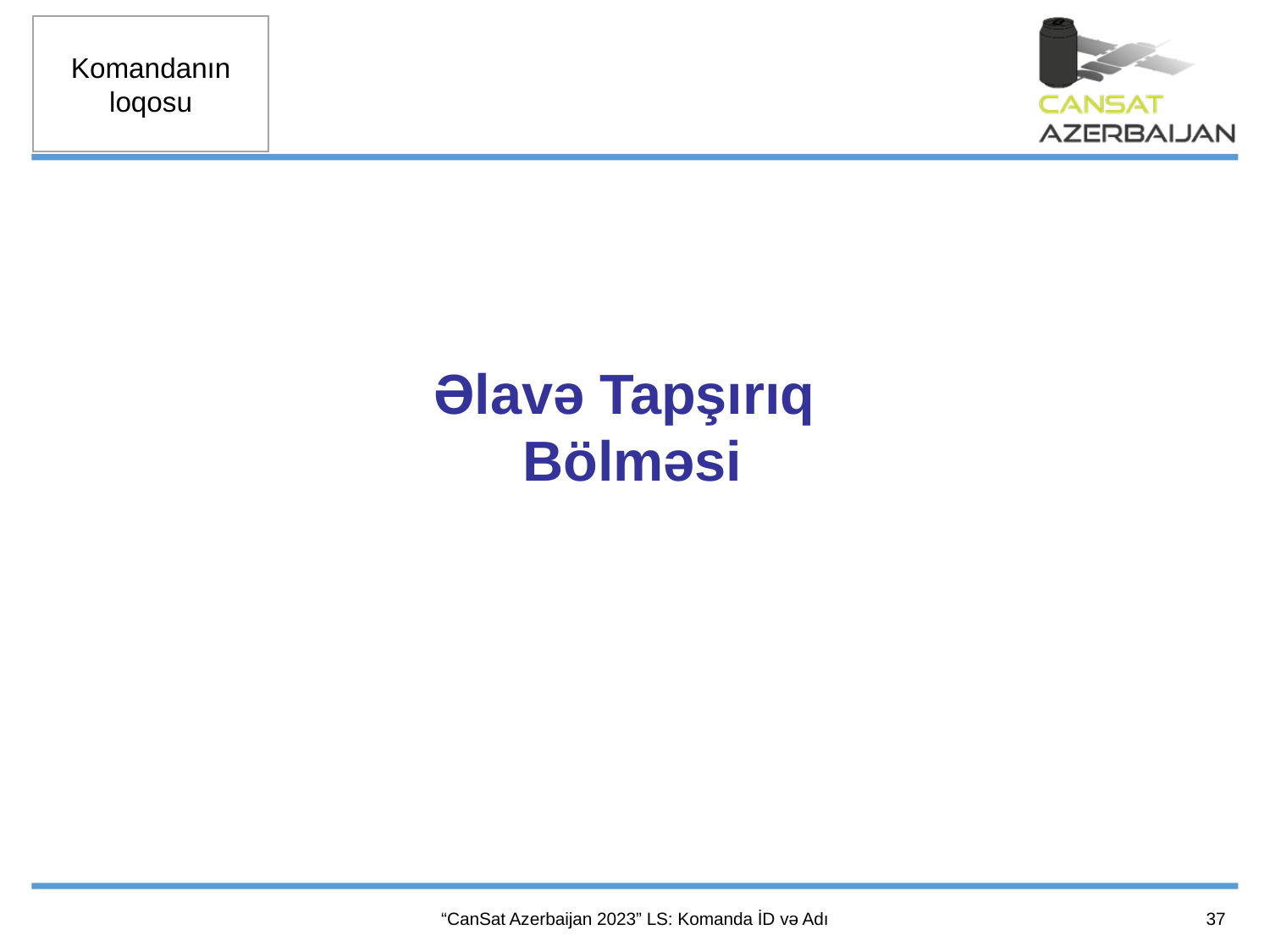

Əlavə Tapşırıq
Bölməsi
37
“CanSat Azerbaijan 2023” LS: Komanda İD və Adı